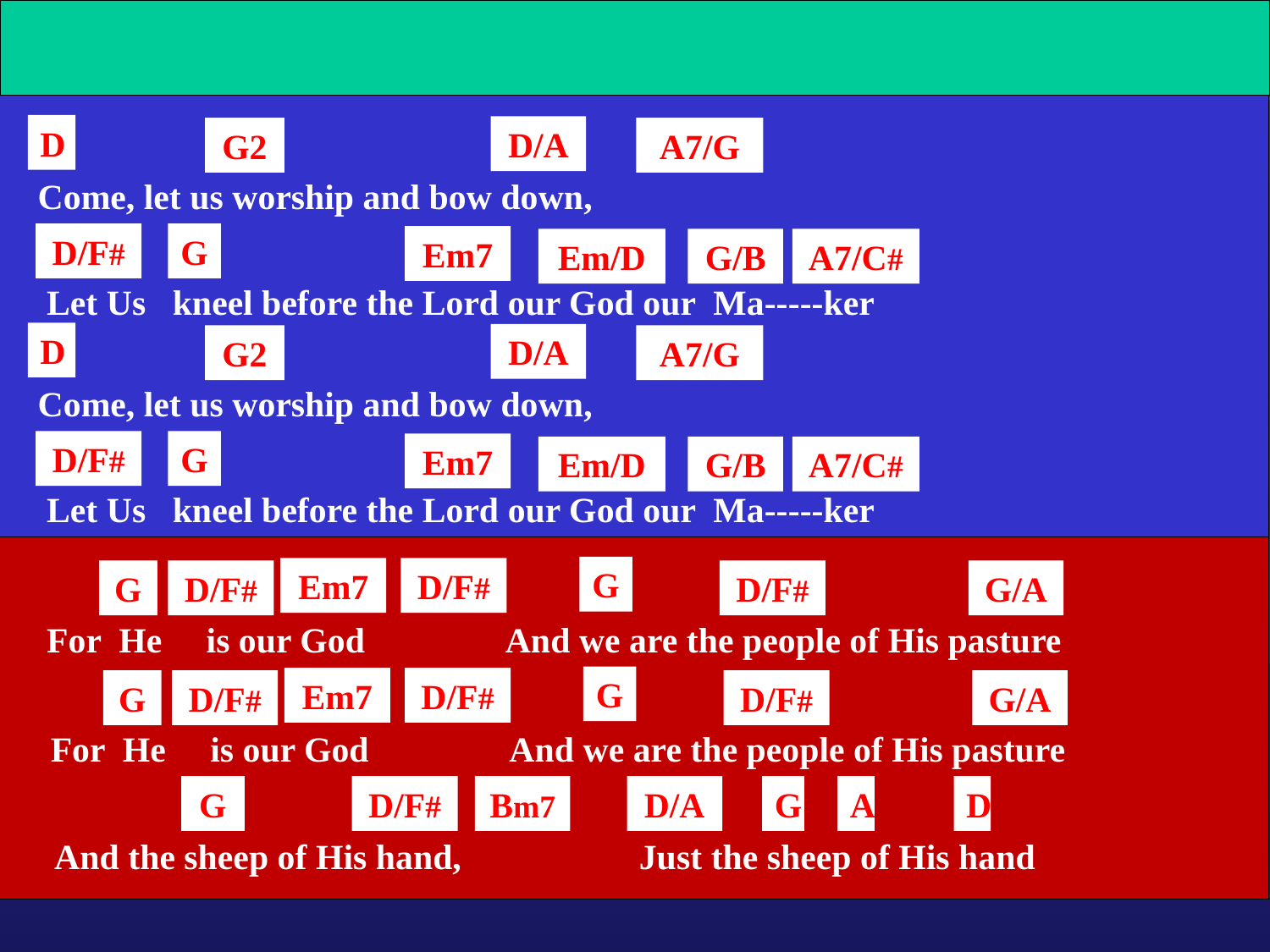

D
D/A
G2
A7/G
   Come, let us worship and bow down,
D/F#
G
Em7
Em/D
G/B
A7/C#
    Let Us   kneel before the Lord our God our  Ma-----ker
D
D/A
G2
A7/G
   Come, let us worship and bow down,
D/F#
G
Em7
Em/D
G/B
A7/C#
    Let Us   kneel before the Lord our God our  Ma-----ker

G
Em7
D/F#
G
D/F#
D/F#
G/A
    For  He     is our God                And we are the people of His pasture
G
Em7
D/F#
G
D/F#
D/F#
G/A
    For  He     is our God                And we are the people of His pasture
G
D/F#
Bm7
D/A
G
A
D
     And the sheep of His hand,                    Just the sheep of His hand